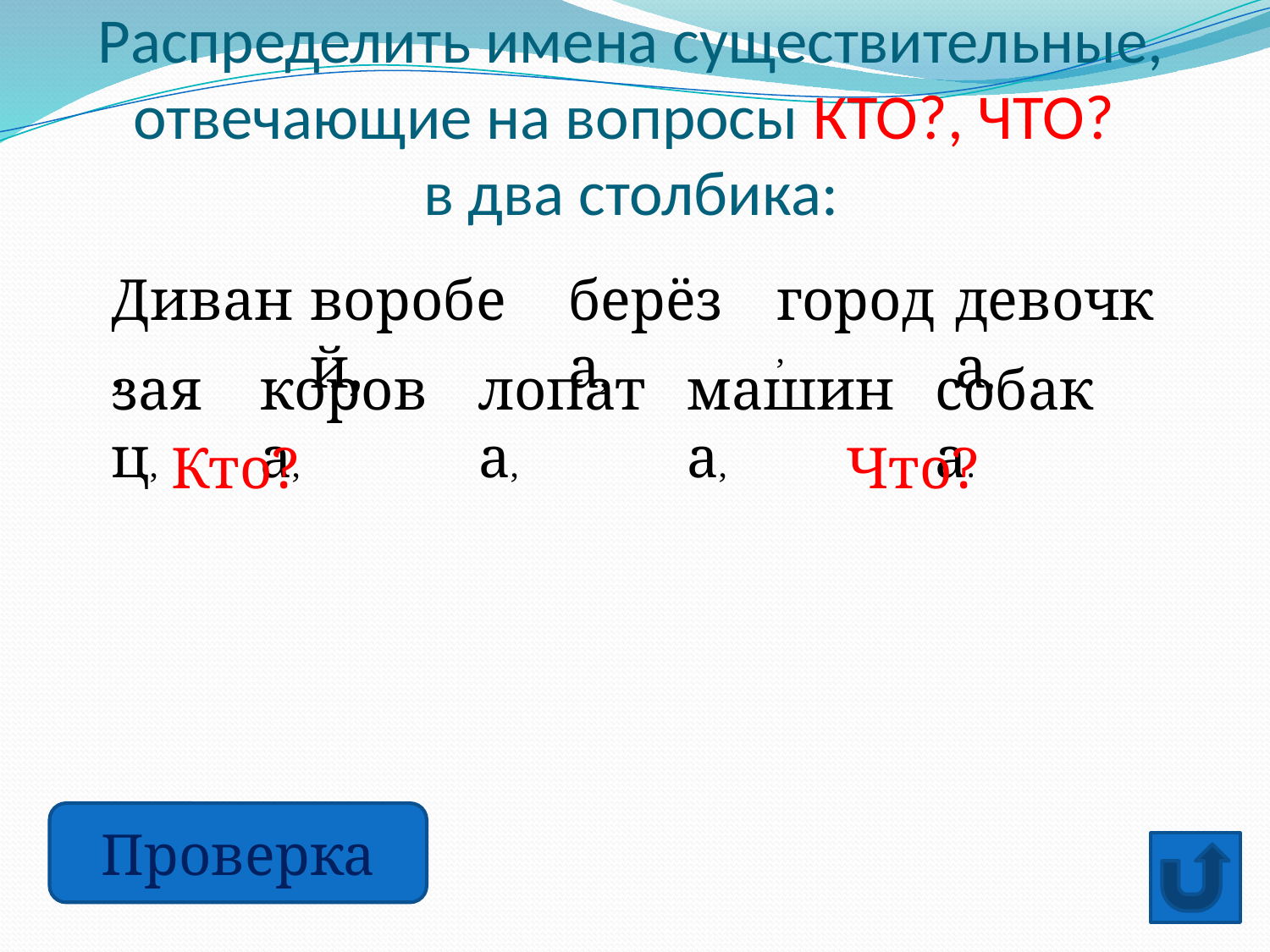

# Распределить имена существительные, отвечающие на вопросы КТО?, ЧТО? в два столбика:
Диван,
воробей,
берёза,
город,
девочка,
заяц,
корова,
лопата,
машина,
собака.
Кто?
Что?
Проверка